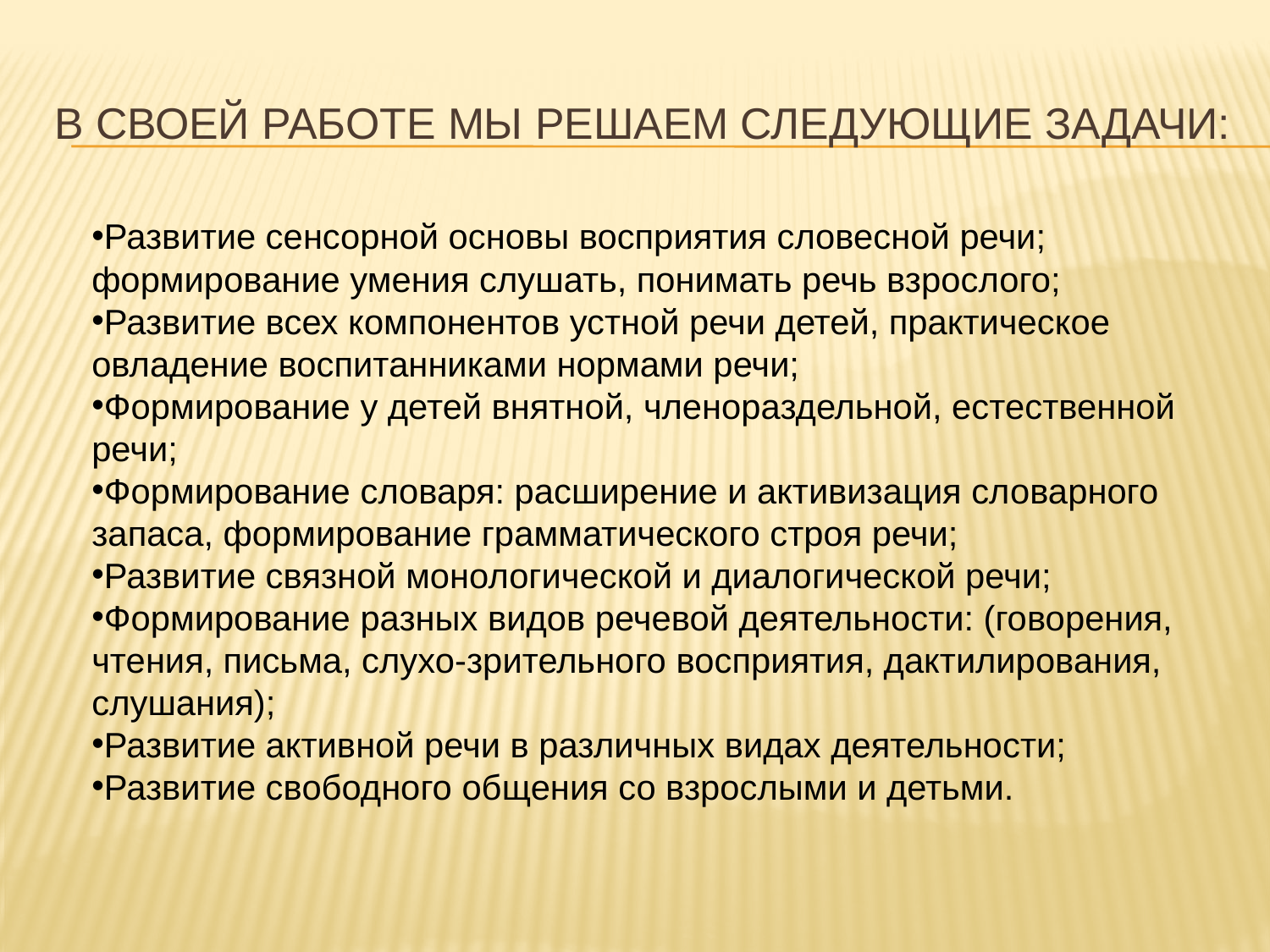

# В своей работе мы решаем следующие задачи:
Развитие сенсорной основы восприятия словесной речи; формирование умения слушать, понимать речь взрослого;
Развитие всех компонентов устной речи детей, практическое овладение воспитанниками нормами речи;
Формирование у детей внятной, членораздельной, естественной речи;
Формирование словаря: расширение и активизация словарного запаса, формирование грамматического строя речи;
Развитие связной монологической и диалогической речи;
Формирование разных видов речевой деятельности: (говорения, чтения, письма, слухо-зрительного восприятия, дактилирования, слушания);
Развитие активной речи в различных видах деятельности;
Развитие свободного общения со взрослыми и детьми.